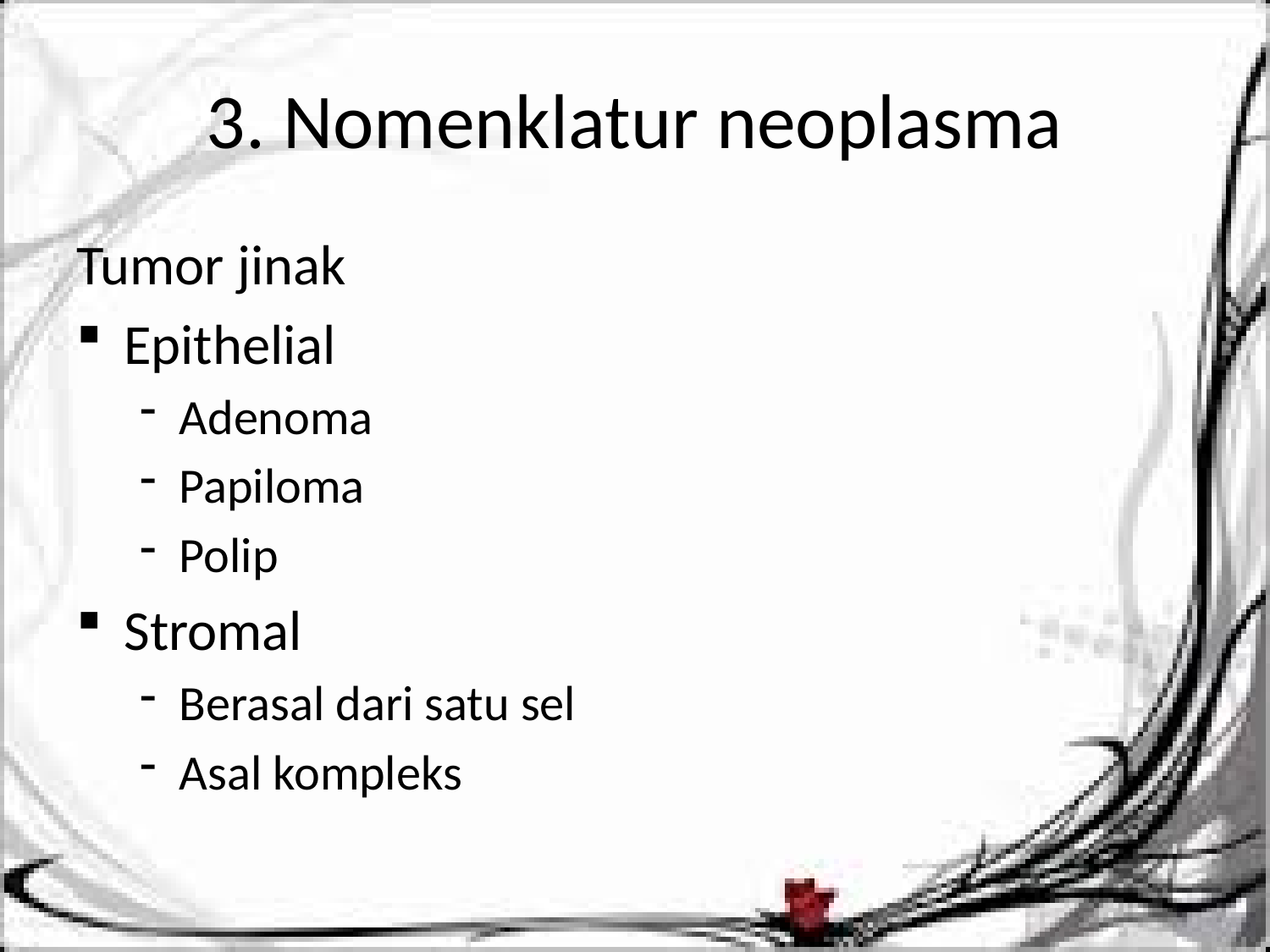

# 3. Nomenklatur neoplasma
Tumor jinak
Epithelial
Adenoma
Papiloma
Polip
Stromal
Berasal dari satu sel
Asal kompleks